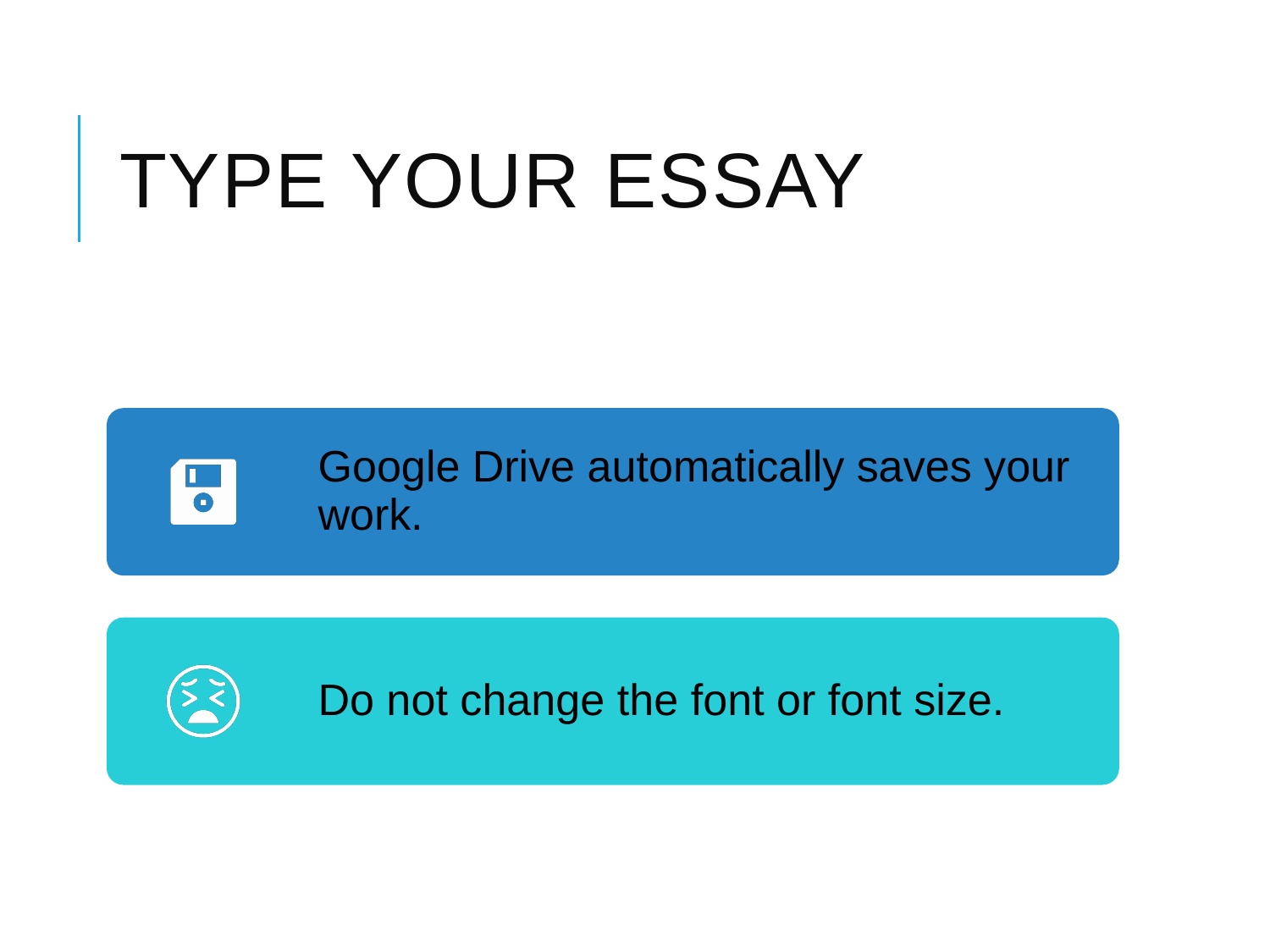

# Type Your Essay
Google Drive automatically saves your work.
Do not change the font or font size.